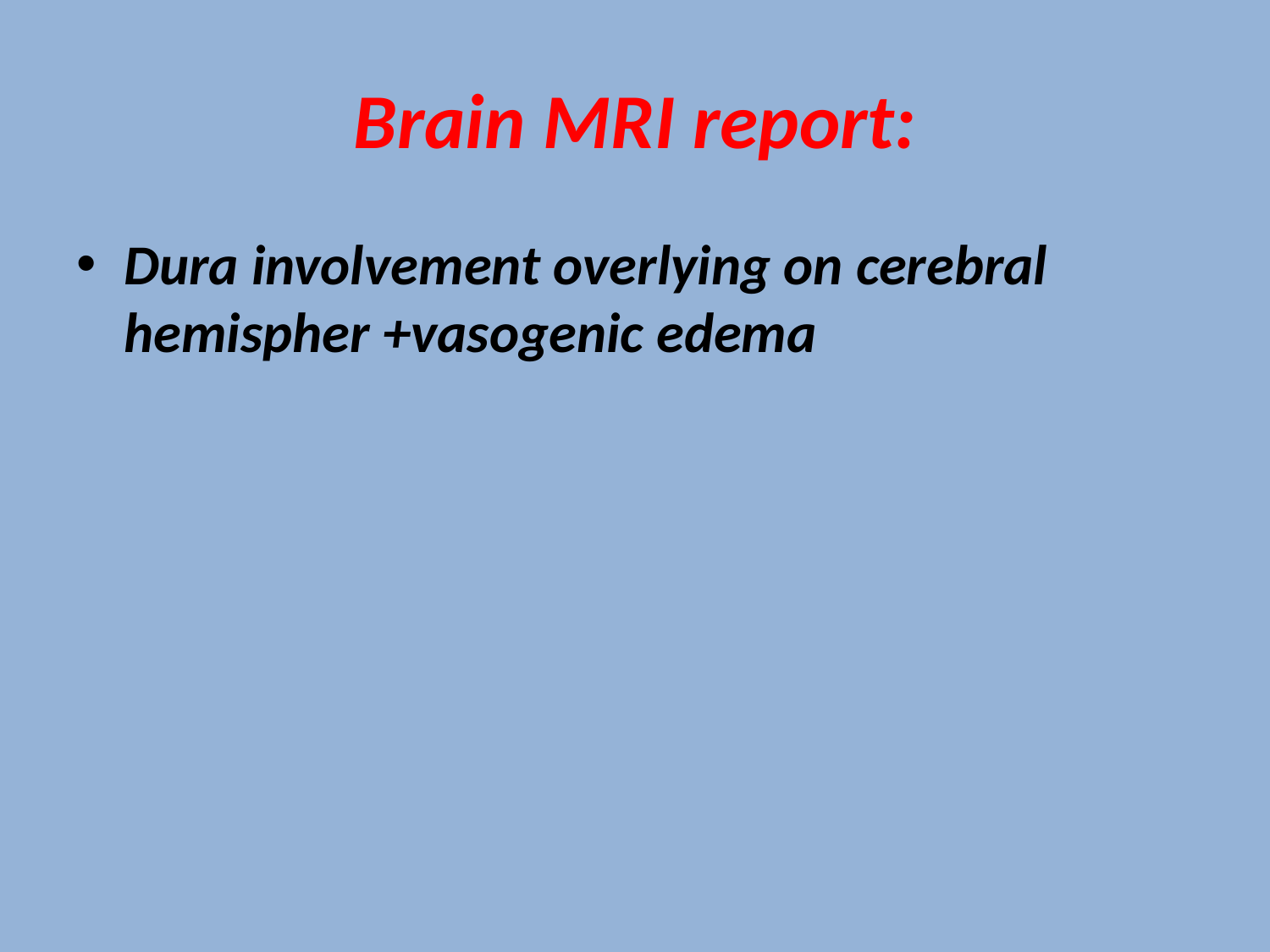

# Brain MRI report:
Dura involvement overlying on cerebral hemispher +vasogenic edema